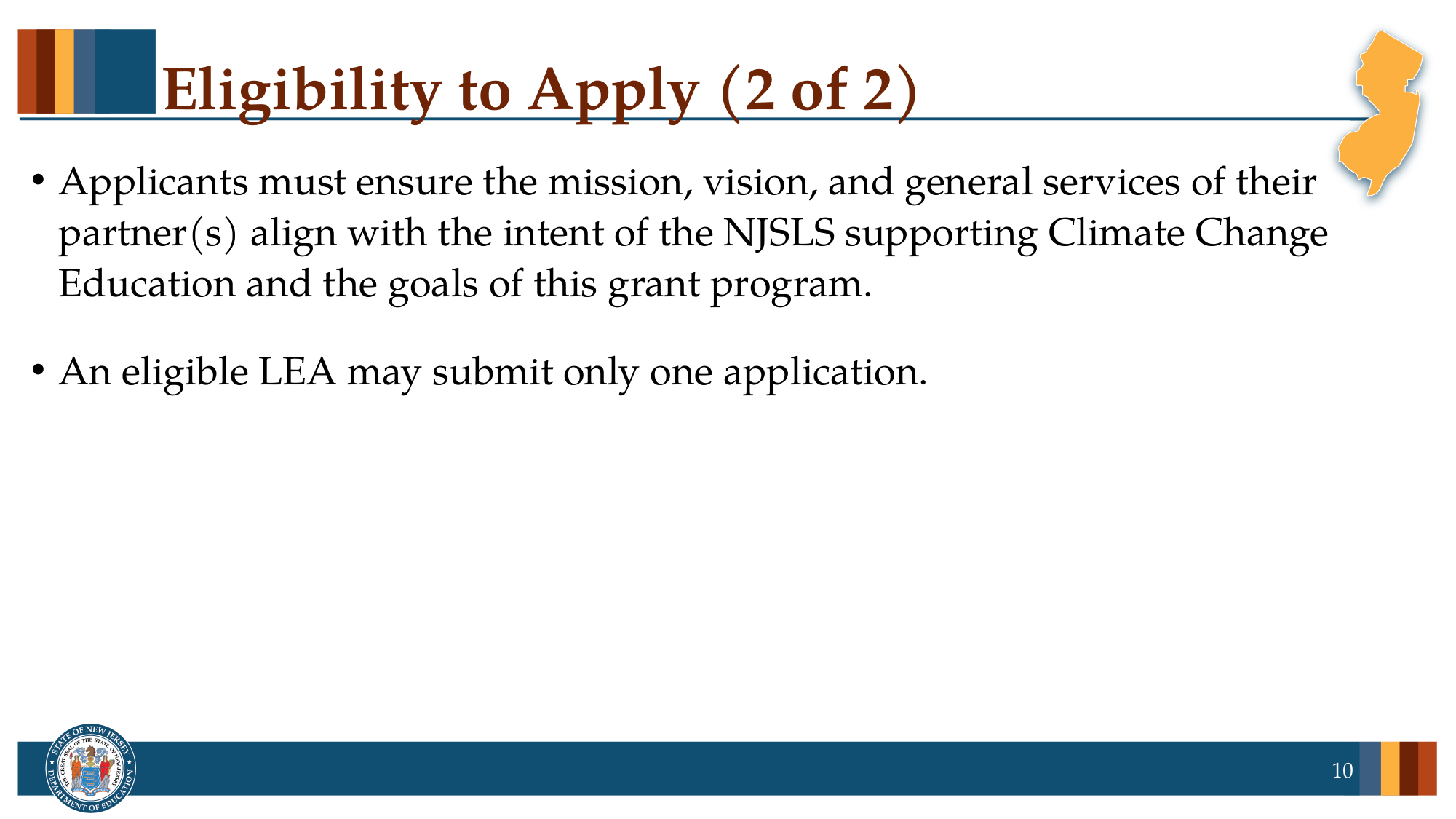

# Eligibility to Apply (2 of 2)
Applicants must ensure the mission, vision, and general services of their partner(s) align with the intent of the NJSLS supporting Climate Change Education and the goals of this grant program.
An eligible LEA may submit only one application.
10